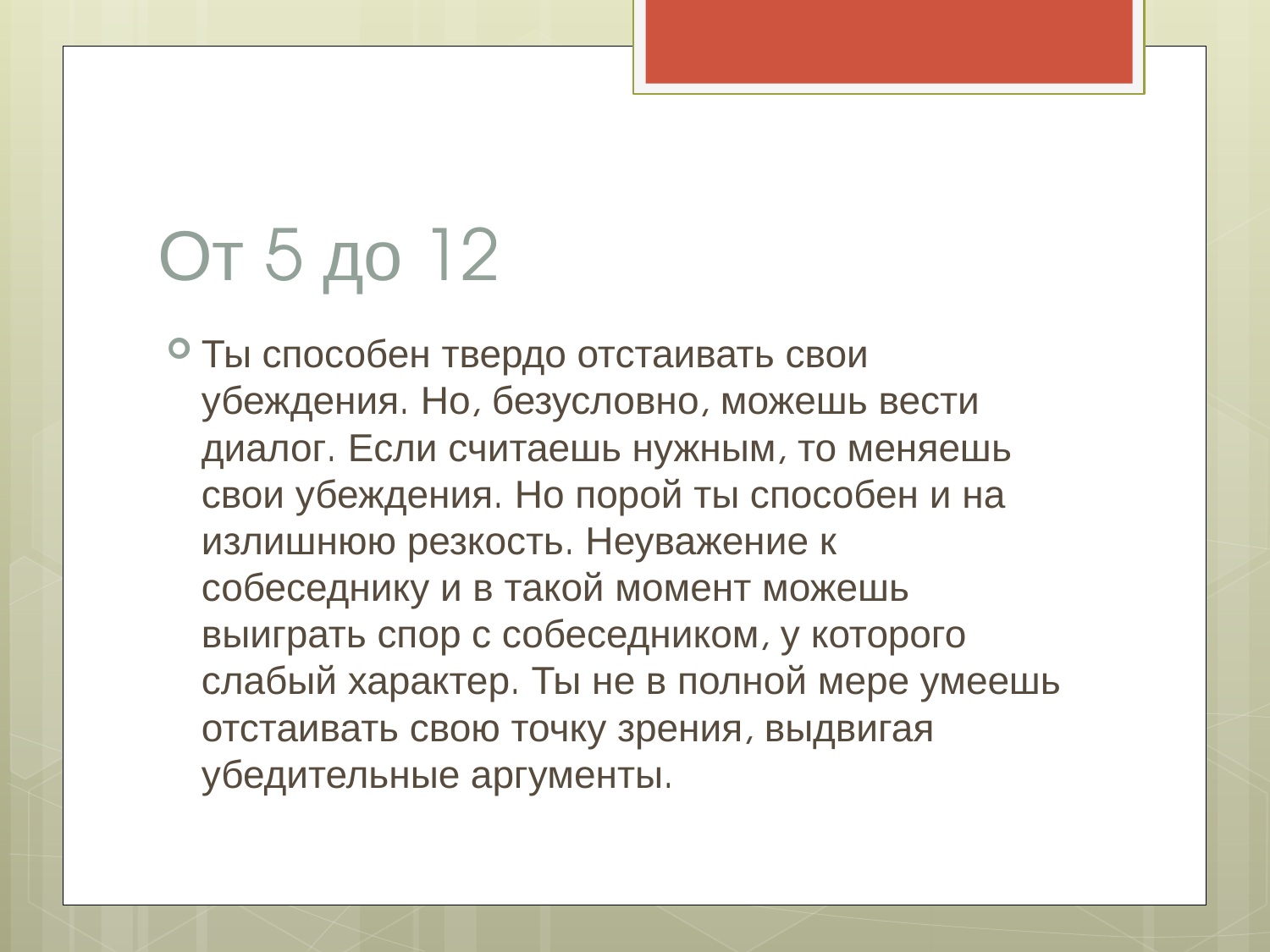

# От 5 до 12
Ты способен твердо отстаивать свои убеждения. Но, безусловно, можешь вести диалог. Если считаешь нужным, то меняешь свои убеждения. Но порой ты способен и на излишнюю резкость. Неуважение к собеседнику и в такой момент можешь выиграть спор с собеседником, у которого слабый характер. Ты не в полной мере умеешь отстаивать свою точку зрения, выдвигая убедительные аргументы.